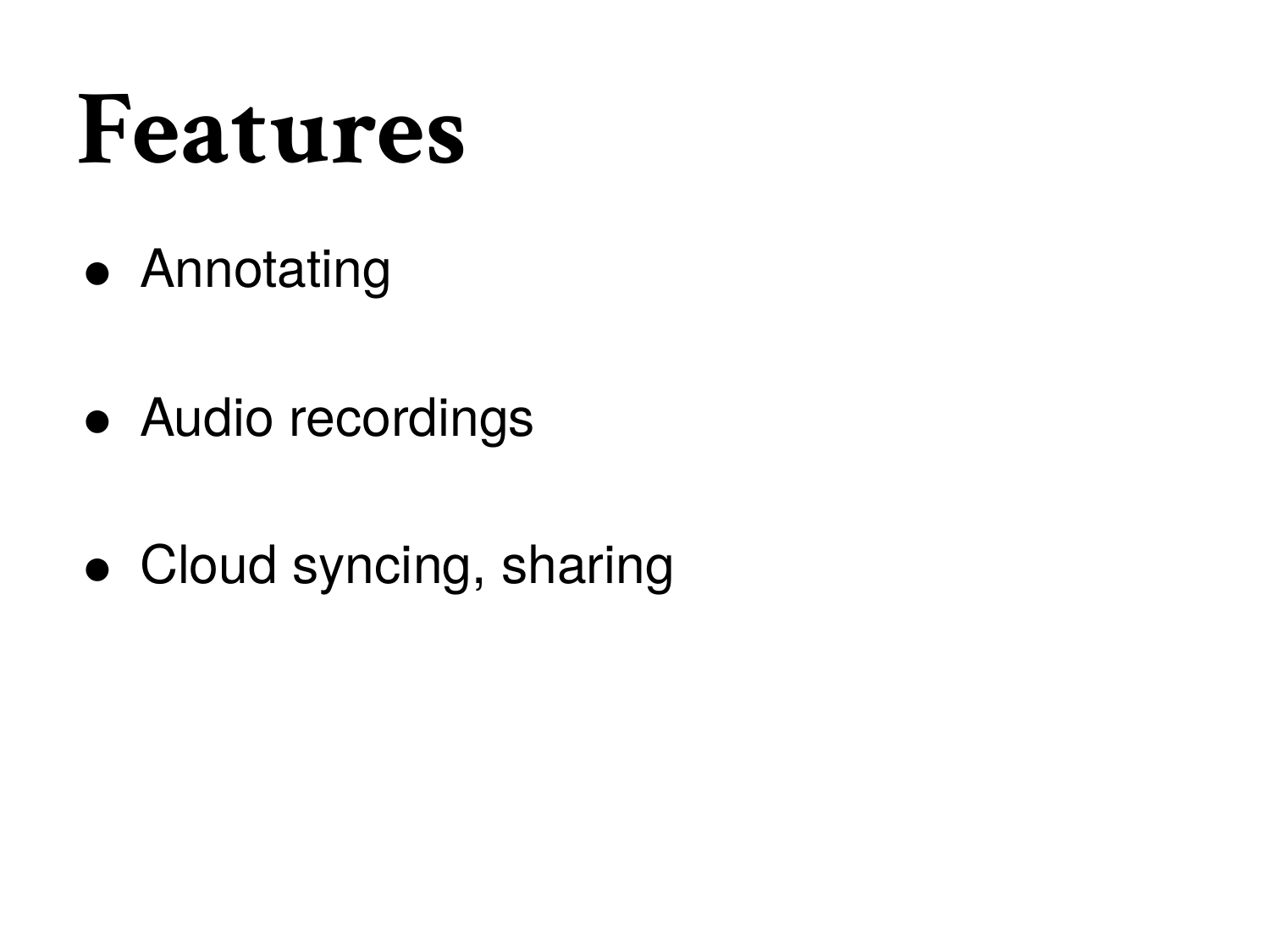

# Features
Annotating

Audio recordings

Cloud syncing, sharing